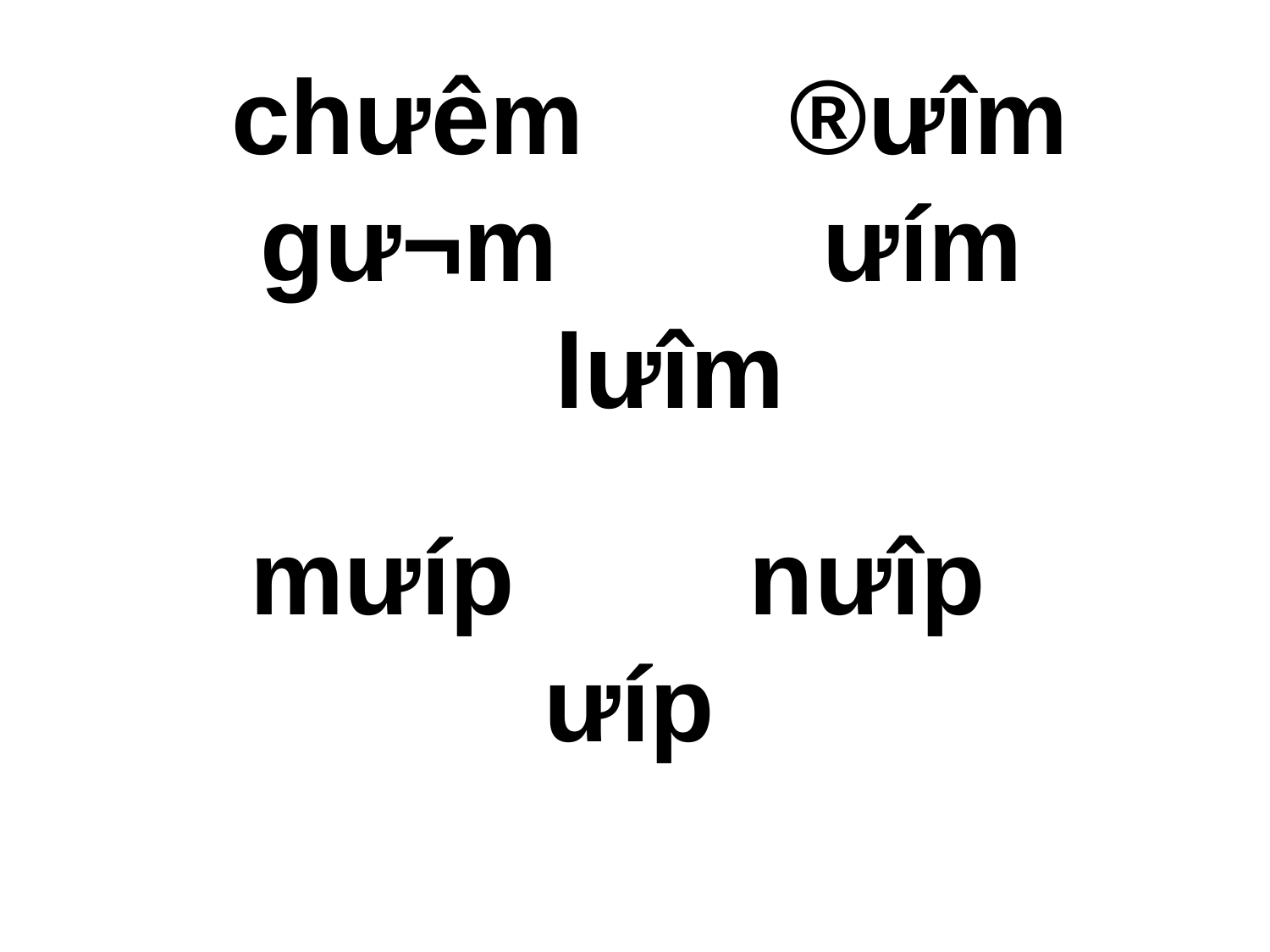

ch­ưêm       ®­ưîm
       g­ư¬m         ­ưím
                 l­ưîm
       m­ưíp        n­ưîp
                 ­ưíp